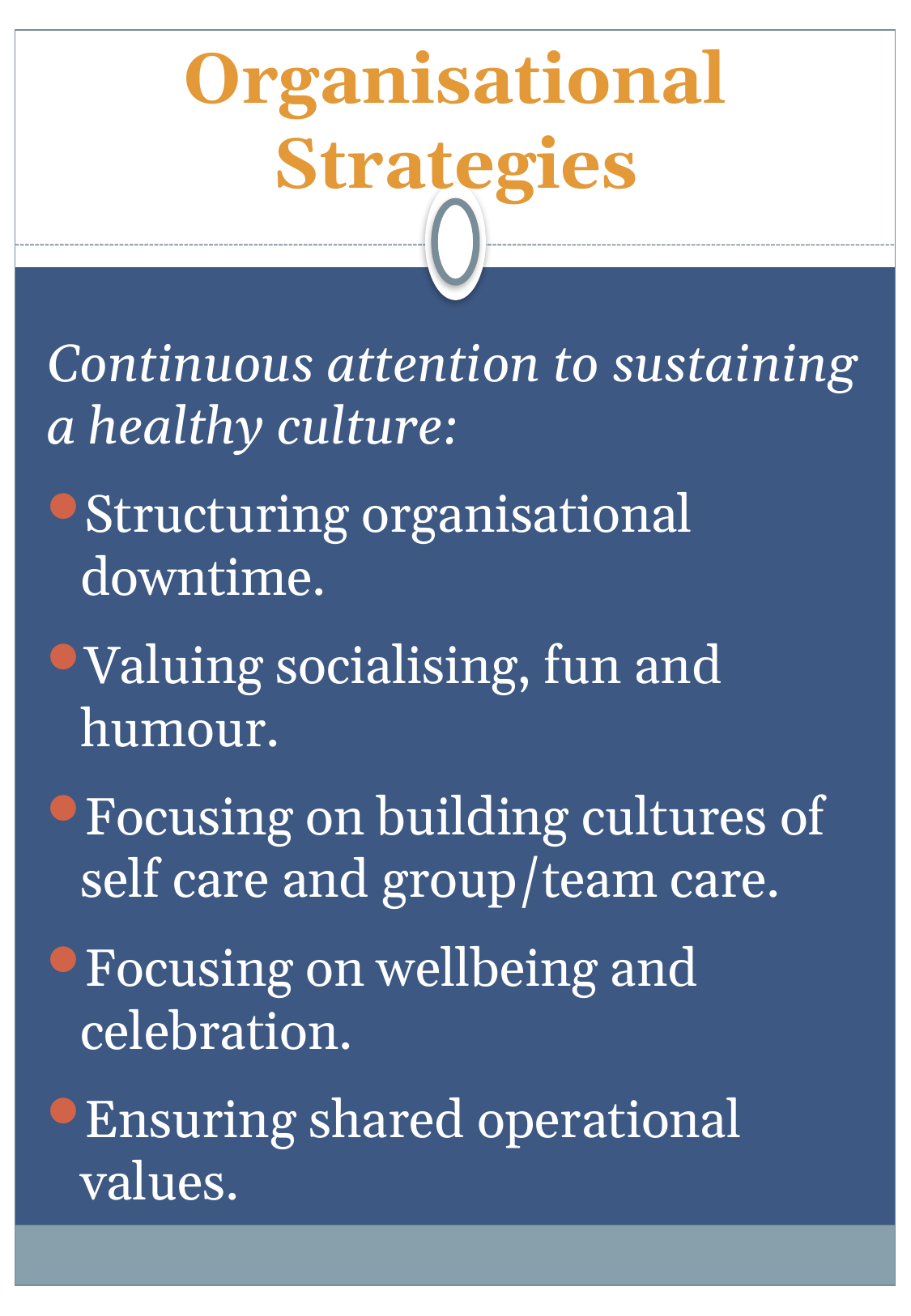

# Organisational Strategies
Continuous attention to sustaining a healthy culture:
Structuring organisational downtime.
Valuing socialising, fun and humour.
Focusing on building cultures of self care and group/team care.
Focusing on wellbeing and celebration.
Ensuring shared operational values.